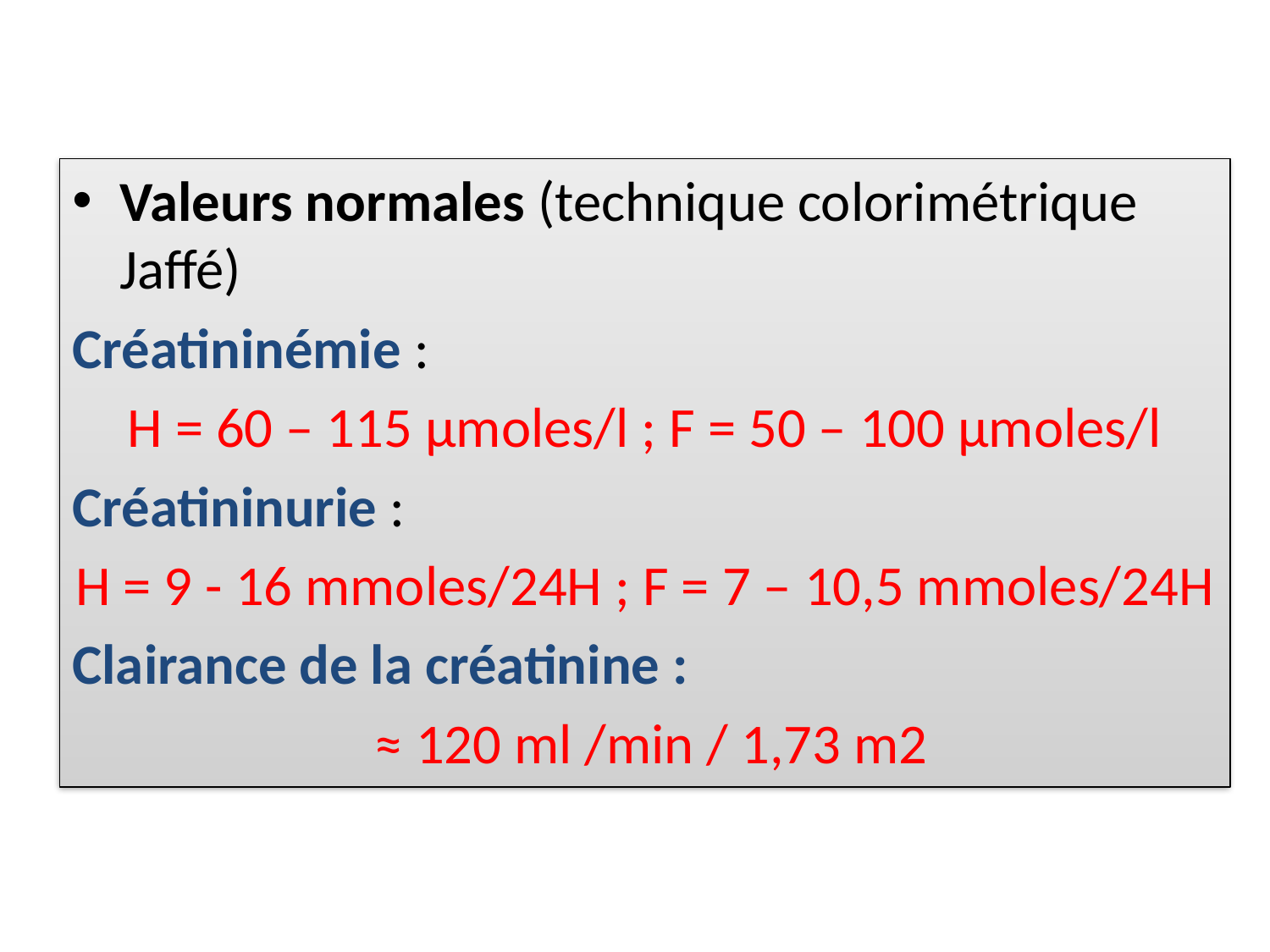

Valeurs normales (technique colorimétrique Jaffé)
Créatininémie :
H = 60 – 115 μmoles/l ; F = 50 – 100 μmoles/l
Créatininurie :
H = 9 - 16 mmoles/24H ; F = 7 – 10,5 mmoles/24H
Clairance de la créatinine :
 ≈ 120 ml /min / 1,73 m2